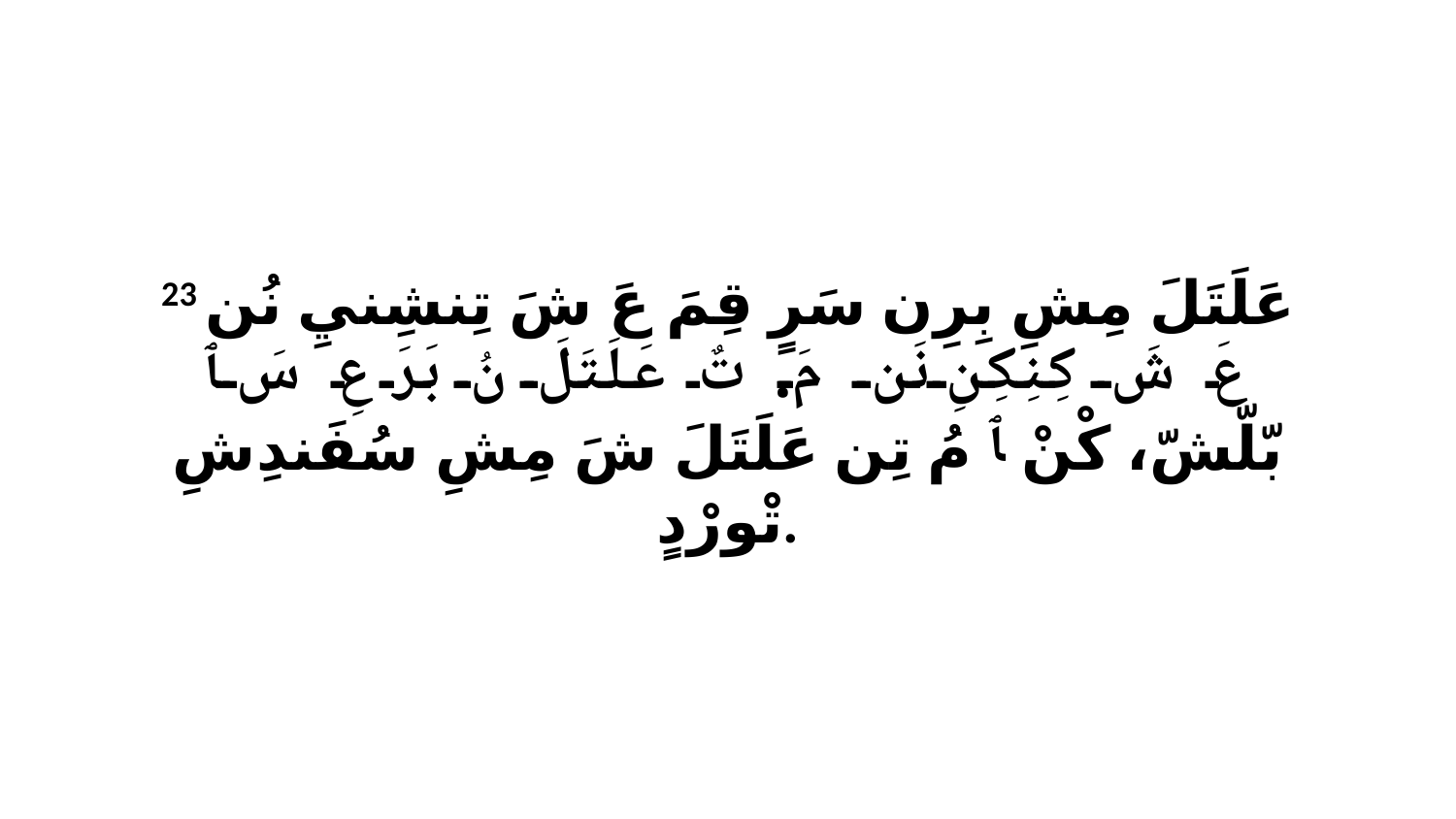

23 عَلَتَلَ مِشِ بِرِن سَرٍ قِمَ عَ شَ تِنشِنيِ نُن عَ شَ كِنِكِنِ نَن مَ. تٌ عَلَتَلَ نُ بَرَ عِ سَ ﭑ بّلّشّ، كْنْ ﭑ مُ تِن عَلَتَلَ شَ مِشِ سُفَندِشِ تْورْدٍ.